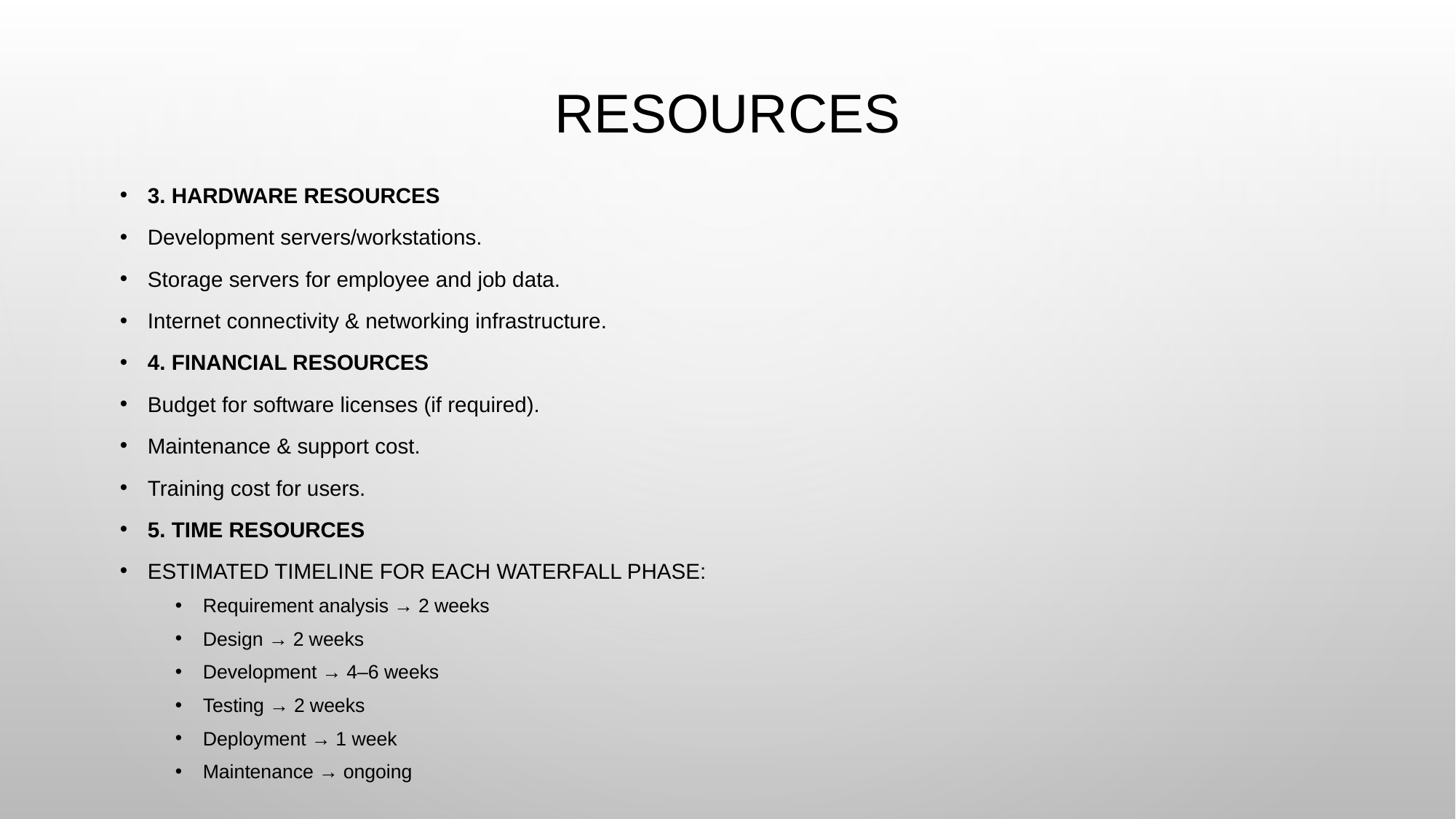

# Resources
3. Hardware Resources
Development servers/workstations.
Storage servers for employee and job data.
Internet connectivity & networking infrastructure.
4. Financial Resources
Budget for software licenses (if required).
Maintenance & support cost.
Training cost for users.
5. Time Resources
Estimated timeline for each Waterfall phase:
Requirement analysis → 2 weeks
Design → 2 weeks
Development → 4–6 weeks
Testing → 2 weeks
Deployment → 1 week
Maintenance → ongoing